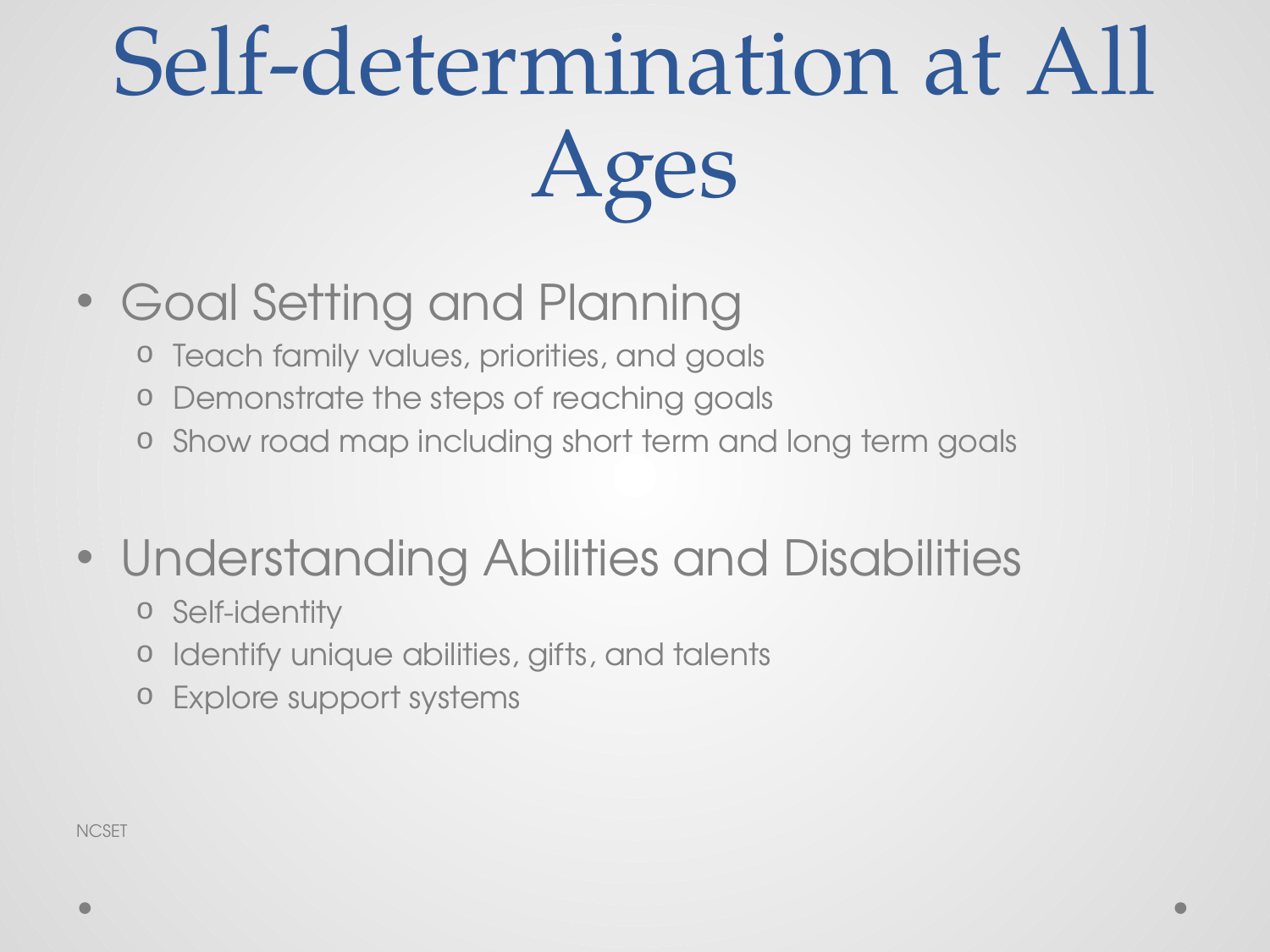

# Self-determination at All Ages
Goal Setting and Planning
Teach family values, priorities, and goals
Demonstrate the steps of reaching goals
Show road map including short term and long term goals

Understanding Abilities and Disabilities
Self-identity
Identify unique abilities, gifts, and talents
Explore support systems

NCSET